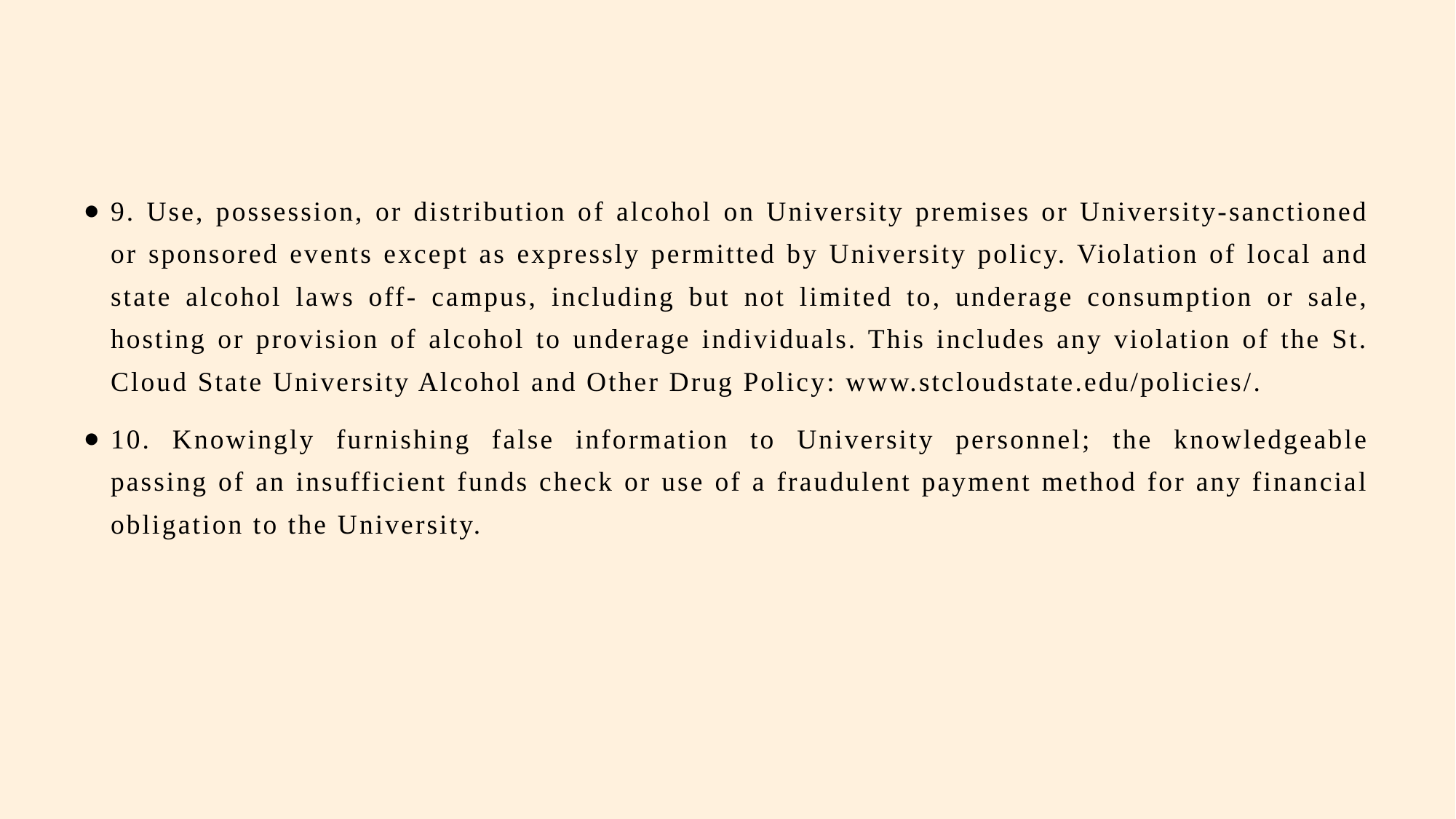

#
9. Use, possession, or distribution of alcohol on University premises or University-sanctioned or sponsored events except as expressly permitted by University policy. Violation of local and state alcohol laws off- campus, including but not limited to, underage consumption or sale, hosting or provision of alcohol to underage individuals. This includes any violation of the St. Cloud State University Alcohol and Other Drug Policy: www.stcloudstate.edu/policies/.
10. Knowingly furnishing false information to University personnel; the knowledgeable passing of an insufficient funds check or use of a fraudulent payment method for any financial obligation to the University.